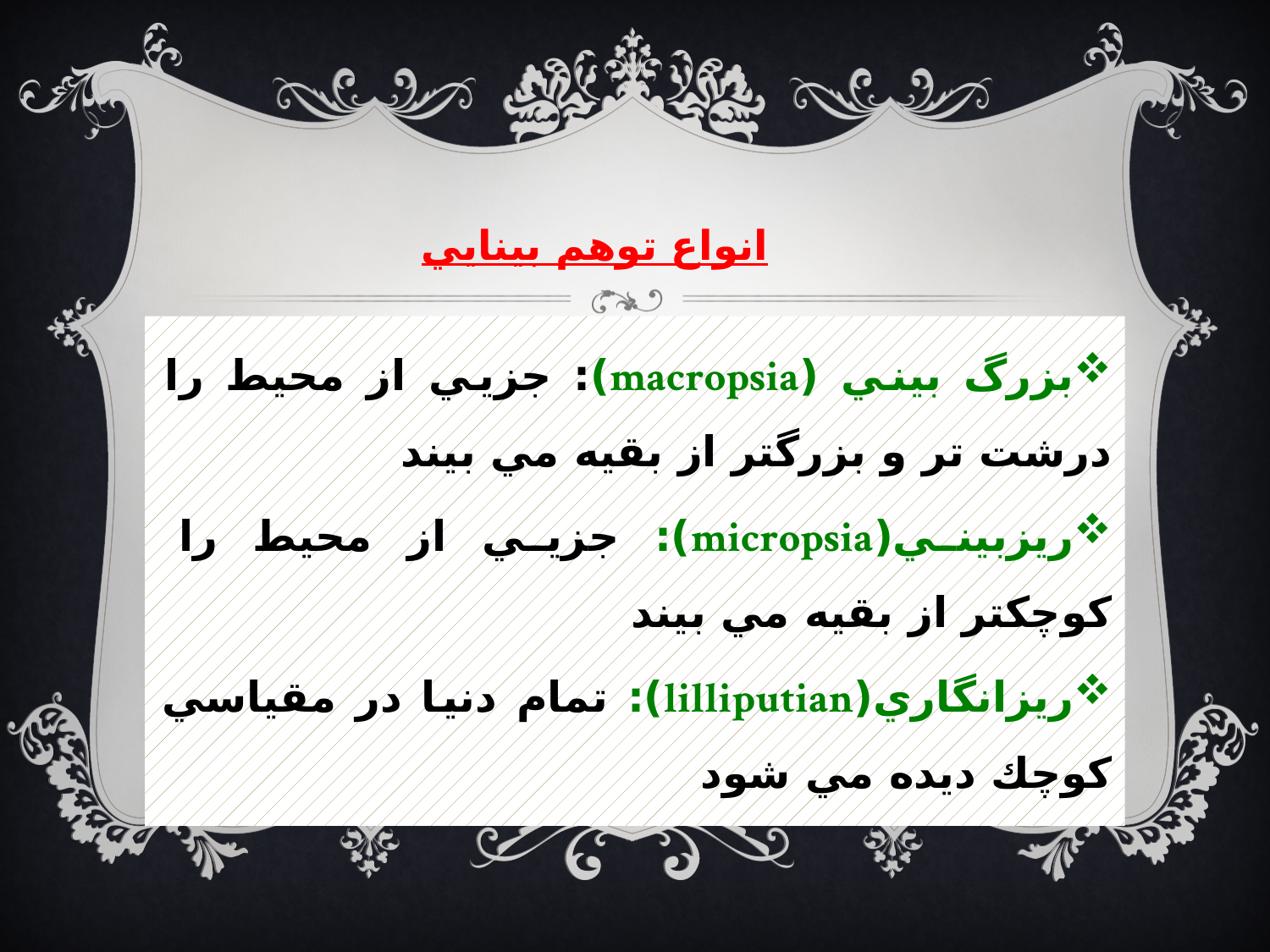

# انواع توهم بينايي
بزرگ بيني (macropsia): جزيي از محيط را درشت تر و بزرگتر از بقيه مي بيند
ريزبيني(micropsia): جزيي از محيط را كوچكتر از بقيه مي بيند
ريزانگاري(lilliputian): تمام دنيا در مقياسي كوچك ديده مي شود